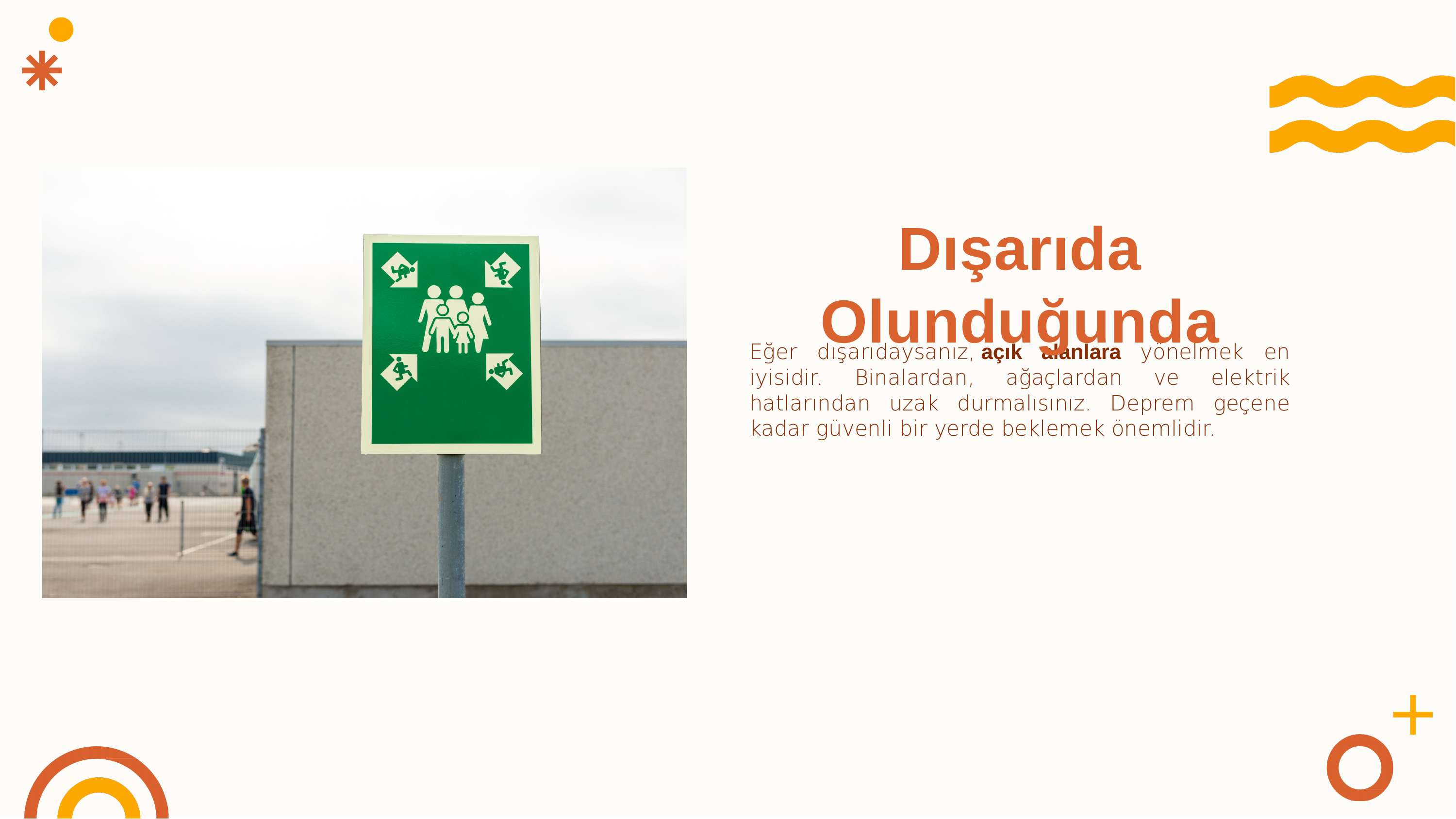

Dışarıda Olunduğunda

Eğer dışarıdaysanız,	açık alanlara yönelmek en iyisidir. Binalardan, ağaçlardan ve elektrik hatlarından uzak durmalısınız. Deprem geçene kadar güvenli bir yerde beklemek önemlidir.